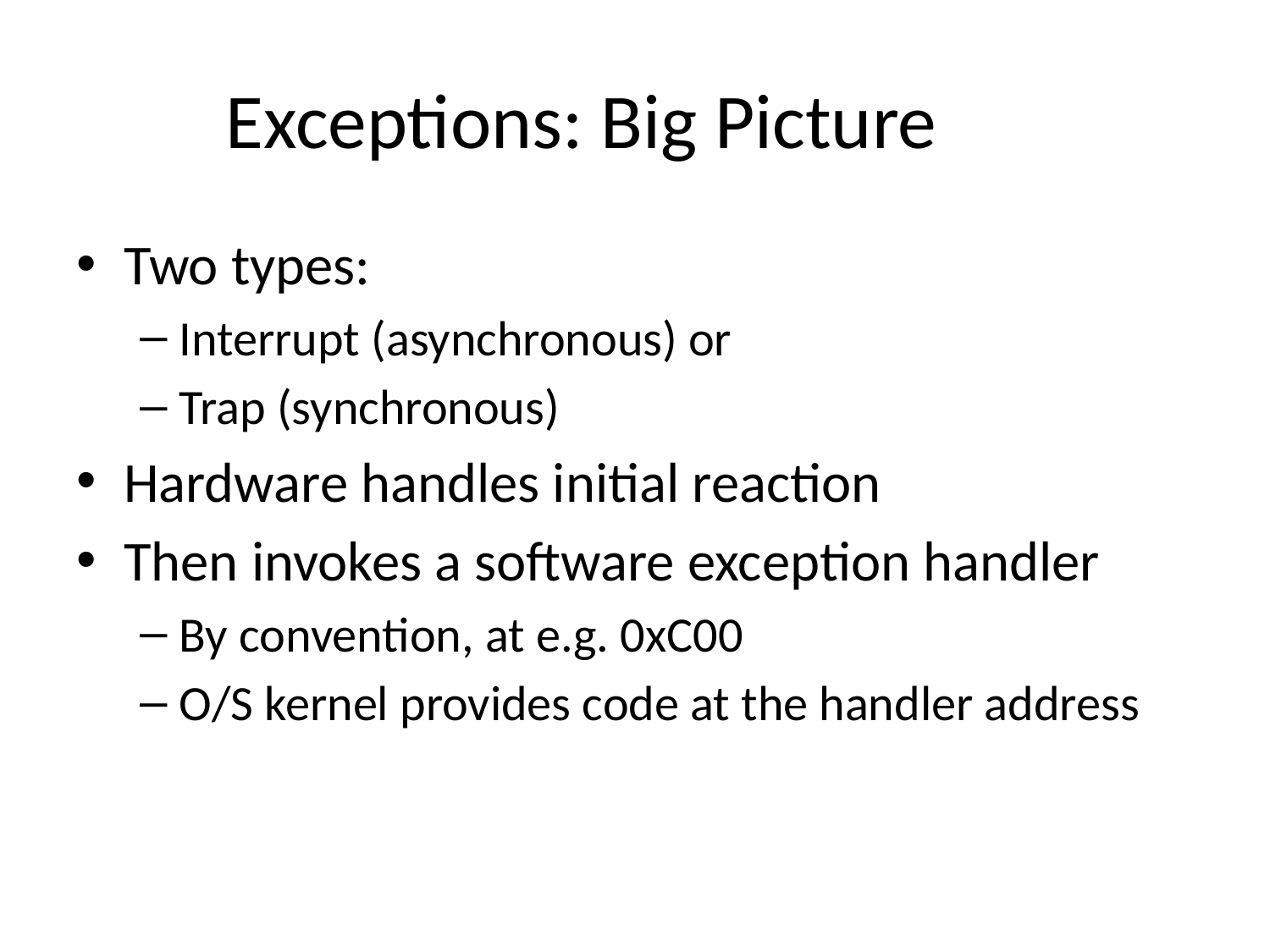

# Exceptions: Big Picture
Two types:
Interrupt (asynchronous) or
Trap (synchronous)
Hardware handles initial reaction
Then invokes a software exception handler
By convention, at e.g. 0xC00
O/S kernel provides code at the handler address